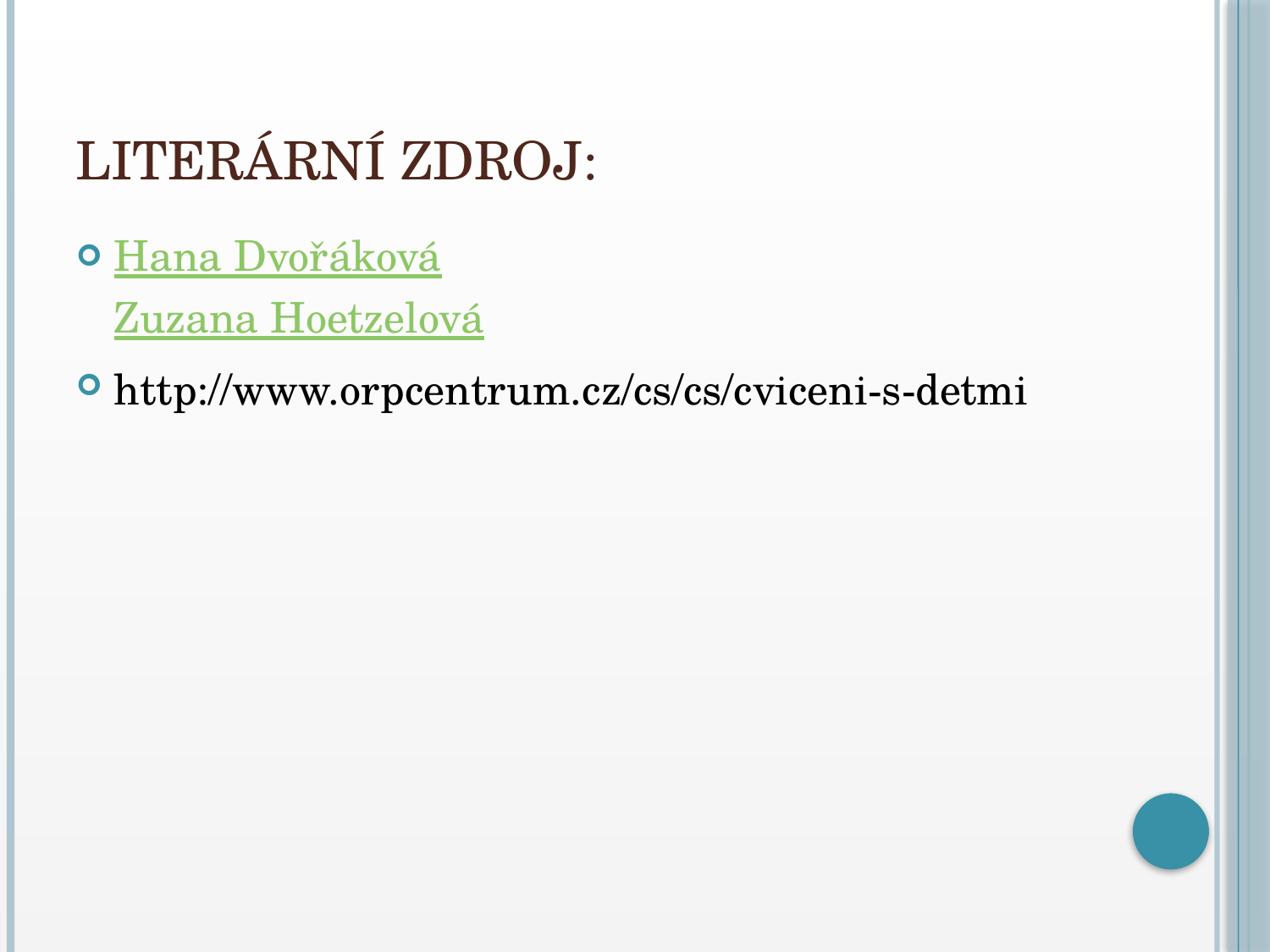

# Literární zdroj:
Hana Dvořáková
Zuzana Hoetzelová
http://www.orpcentrum.cz/cs/cs/cviceni-s-detmi